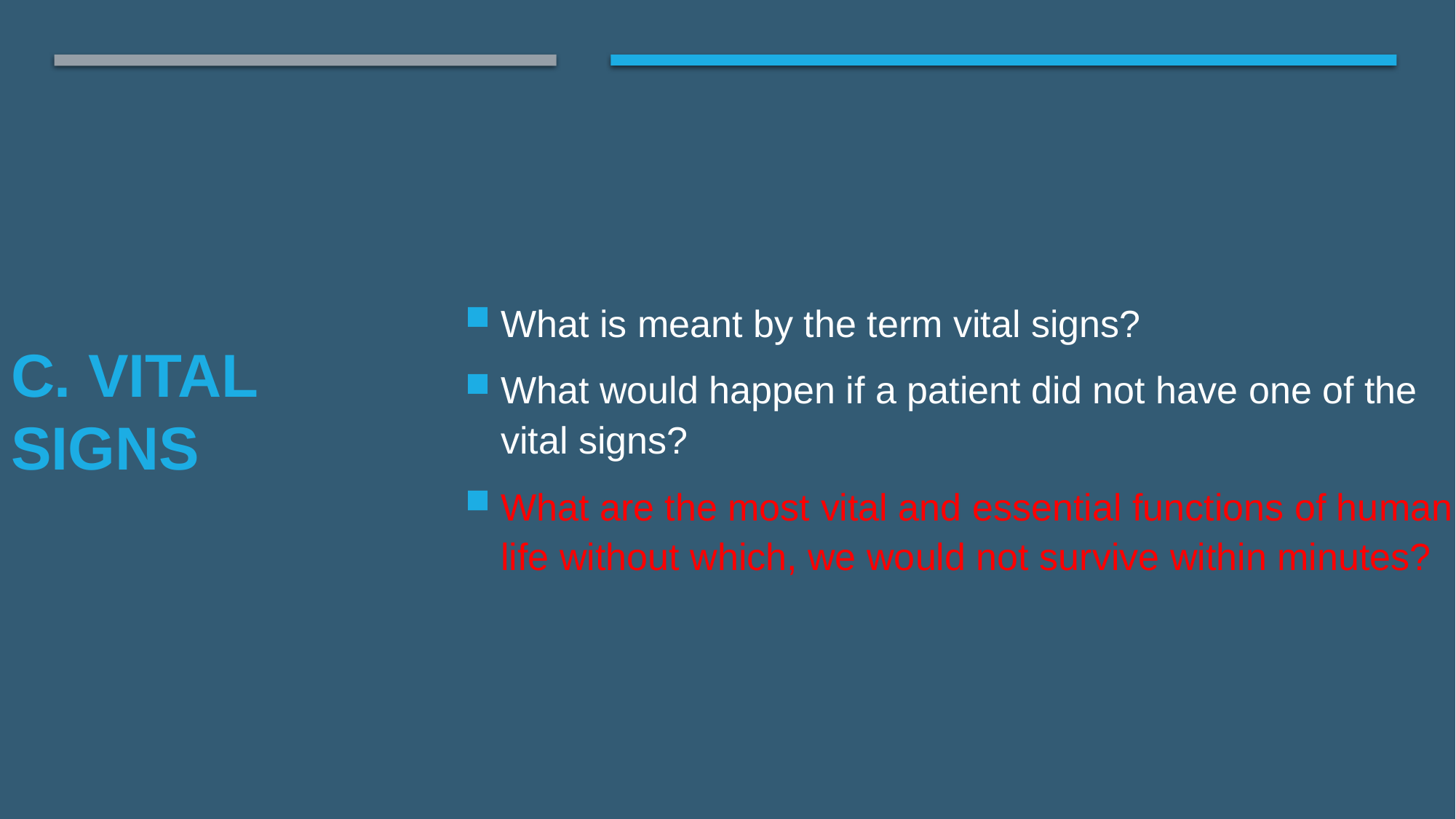

What is meant by the term vital signs?
What would happen if a patient did not have one of the vital signs?
What are the most vital and essential functions of human life without which, we would not survive within minutes?
# C. Vital Signs